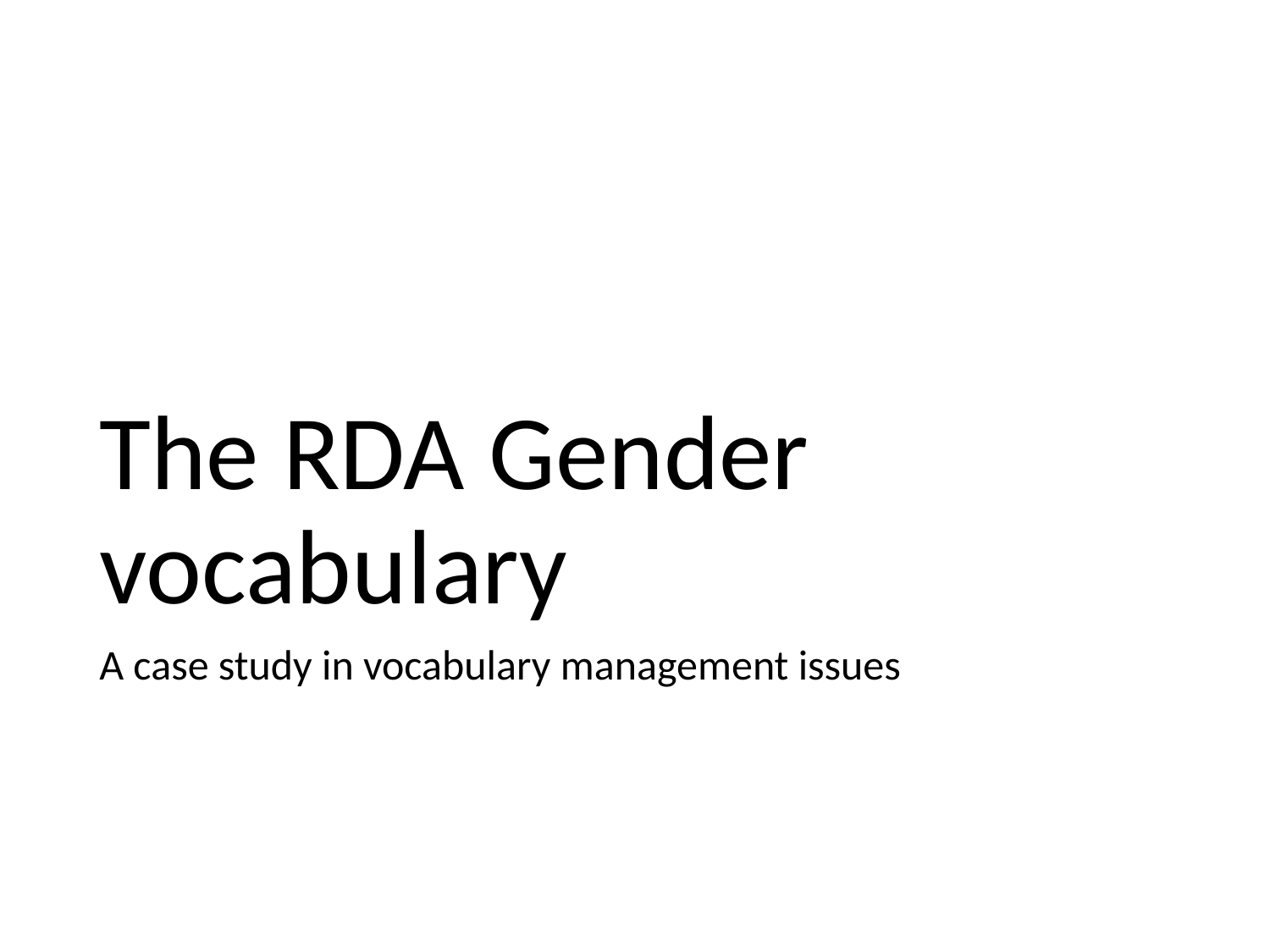

# The RDA Gender vocabulary
A case study in vocabulary management issues